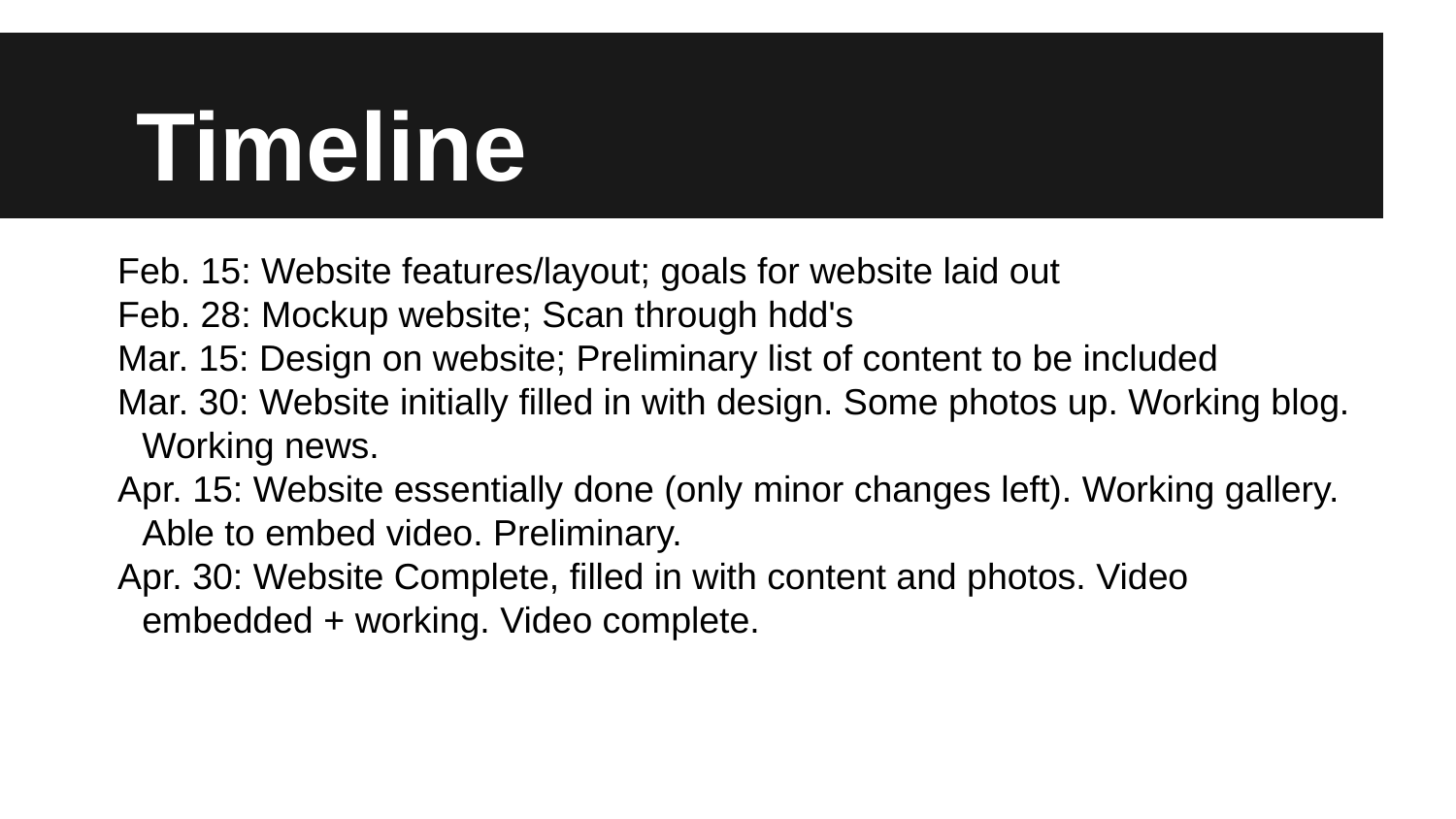

# Timeline
Feb. 15: Website features/layout; goals for website laid out
Feb. 28: Mockup website; Scan through hdd's
Mar. 15: Design on website; Preliminary list of content to be included
Mar. 30: Website initially filled in with design. Some photos up. Working blog. Working news.
Apr. 15: Website essentially done (only minor changes left). Working gallery. Able to embed video. Preliminary.
Apr. 30: Website Complete, filled in with content and photos. Video embedded + working. Video complete.